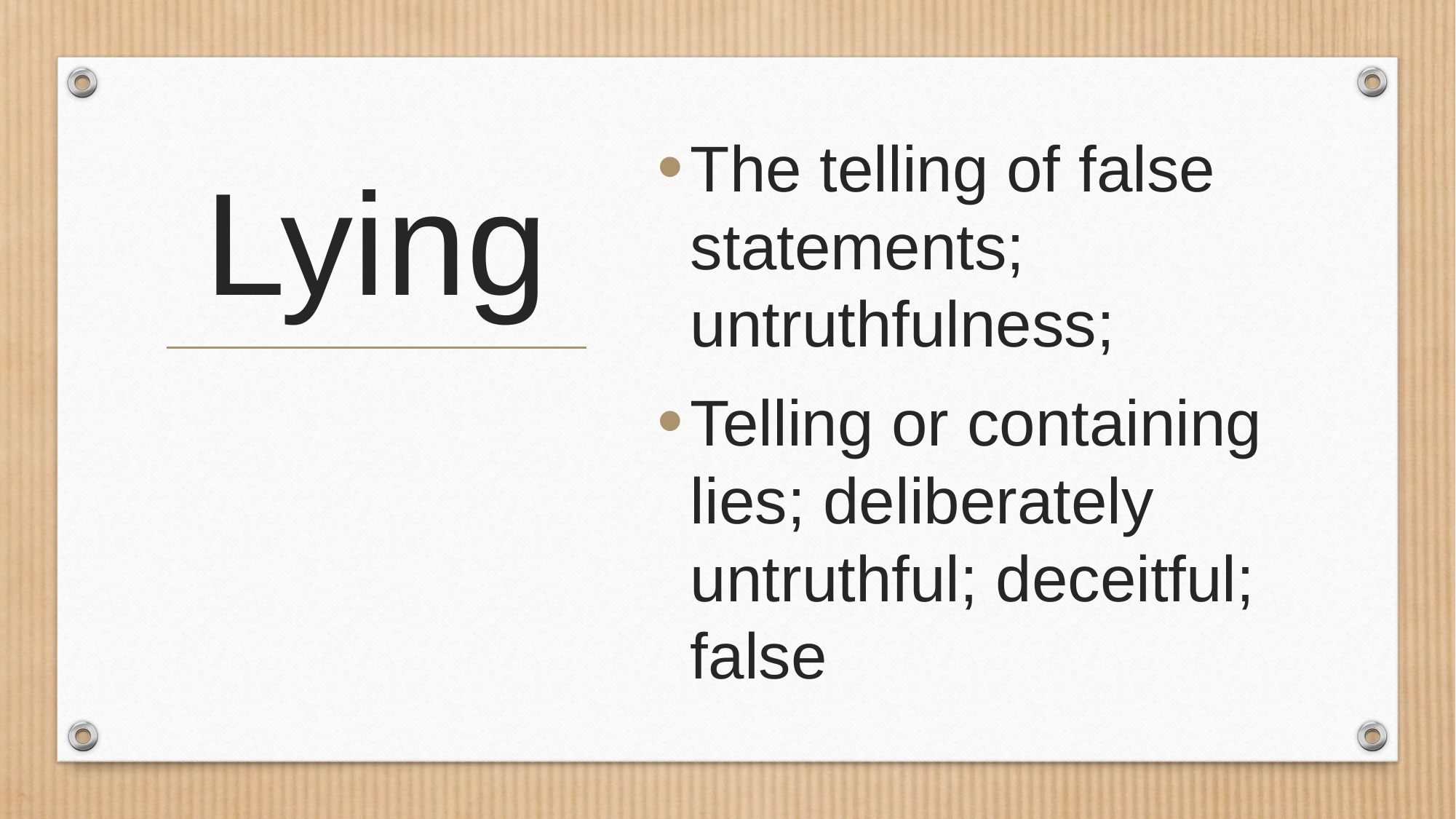

The telling of false statements; untruthfulness;
Telling or containing lies; deliberately untruthful; deceitful; false
# Lying